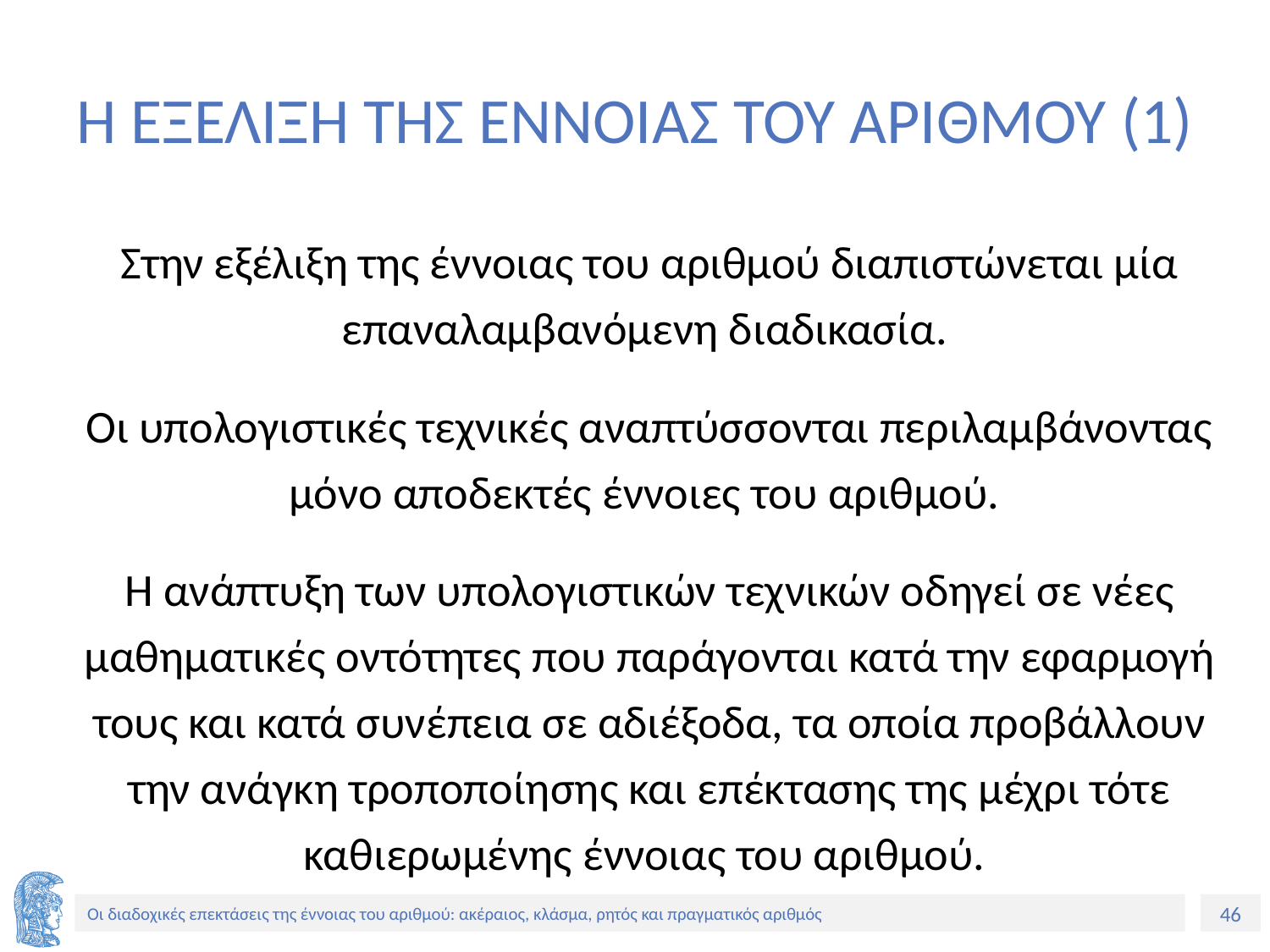

# Η ΕΞΕΛΙΞΗ ΤΗΣ ΕΝΝΟΙΑΣ ΤΟΥ ΑΡΙΘΜΟΥ (1)
Στην εξέλιξη της έννοιας του αριθμού διαπιστώνεται μία επαναλαμβανόμενη διαδικασία.
Οι υπολογιστικές τεχνικές αναπτύσσονται περιλαμβάνοντας μόνο αποδεκτές έννοιες του αριθμού.
Η ανάπτυξη των υπολογιστικών τεχνικών οδηγεί σε νέες μαθηματικές οντότητες που παράγονται κατά την εφαρμογή τους και κατά συνέπεια σε αδιέξοδα, τα οποία προβάλλουν την ανάγκη τροποποίησης και επέκτασης της μέχρι τότε καθιερωμένης έννοιας του αριθμού.